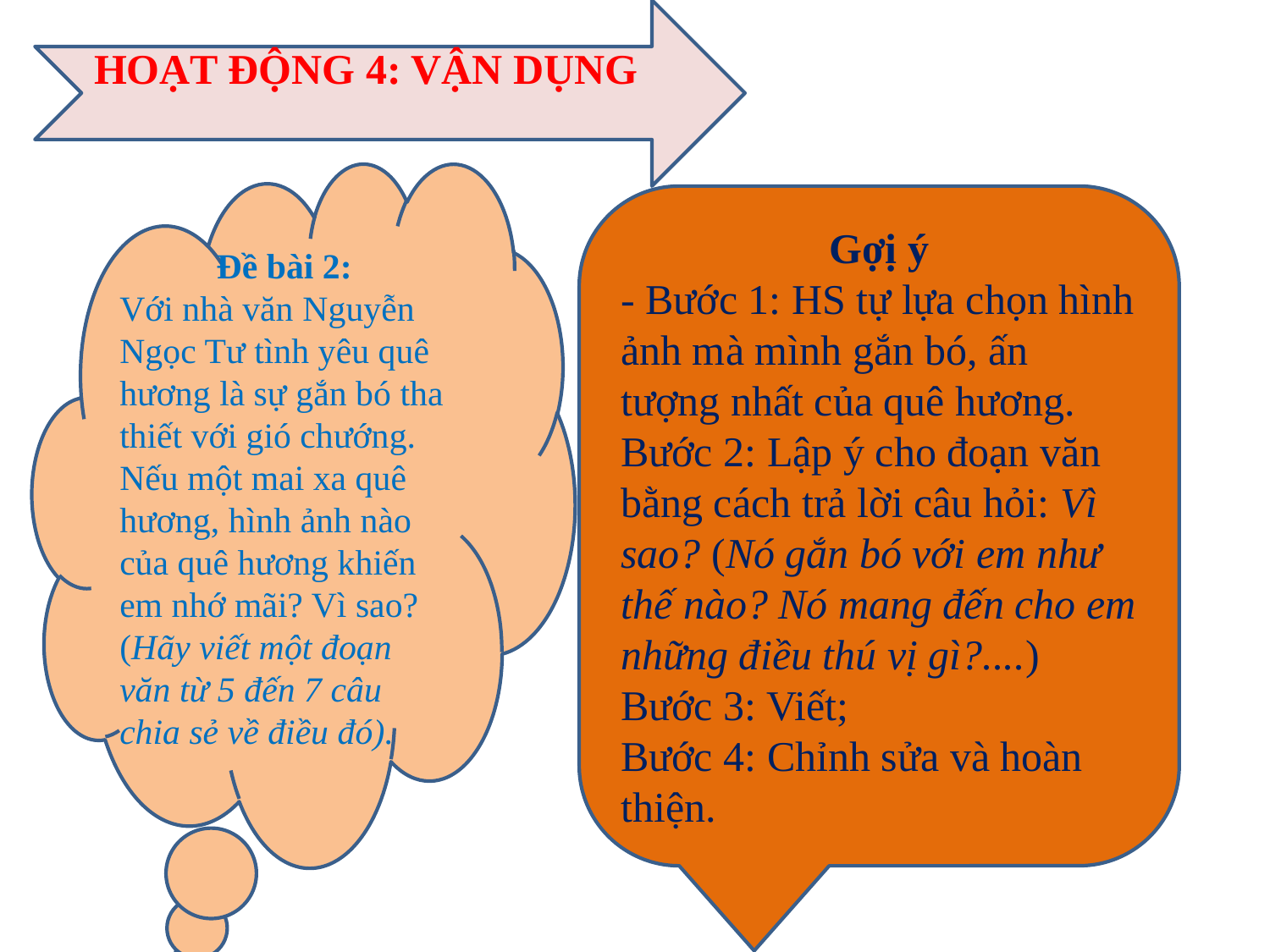

HOẠT ĐỘNG 4: VẬN DỤNG

Đề bài 2:
Với nhà văn Nguyễn Ngọc Tư tình yêu quê hương là sự gắn bó tha thiết với gió chướng. Nếu một mai xa quê hương, hình ảnh nào của quê hương khiến em nhớ mãi? Vì sao? (Hãy viết một đoạn văn từ 5 đến 7 câu chia sẻ về điều đó).
Gợị ý
- Bước 1: HS tự lựa chọn hình ảnh mà mình gắn bó, ấn tượng nhất của quê hương.
Bước 2: Lập ý cho đoạn văn bằng cách trả lời câu hỏi: Vì sao? (Nó gắn bó với em như thế nào? Nó mang đến cho em những điều thú vị gì?....)
Bước 3: Viết;
Bước 4: Chỉnh sửa và hoàn thiện.